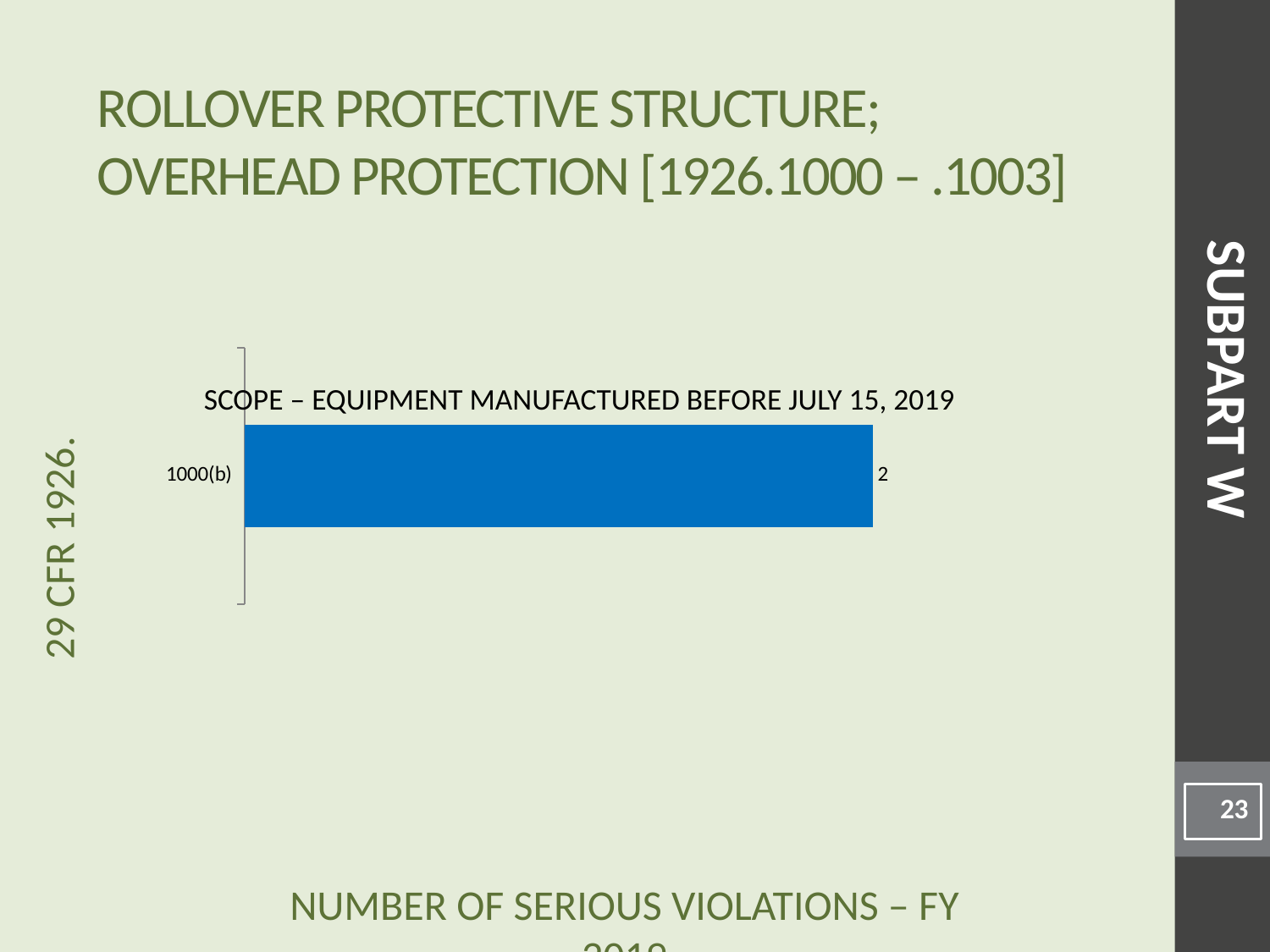

#
Rollover Protective Structure; Overhead Protection [1926.1000 – .1003]
SUBPART W

### Chart

| Category |  |
|---|---|
| 1000(b) | 2.0 |
Scope – Equipment manufactured before July 15, 2019
23